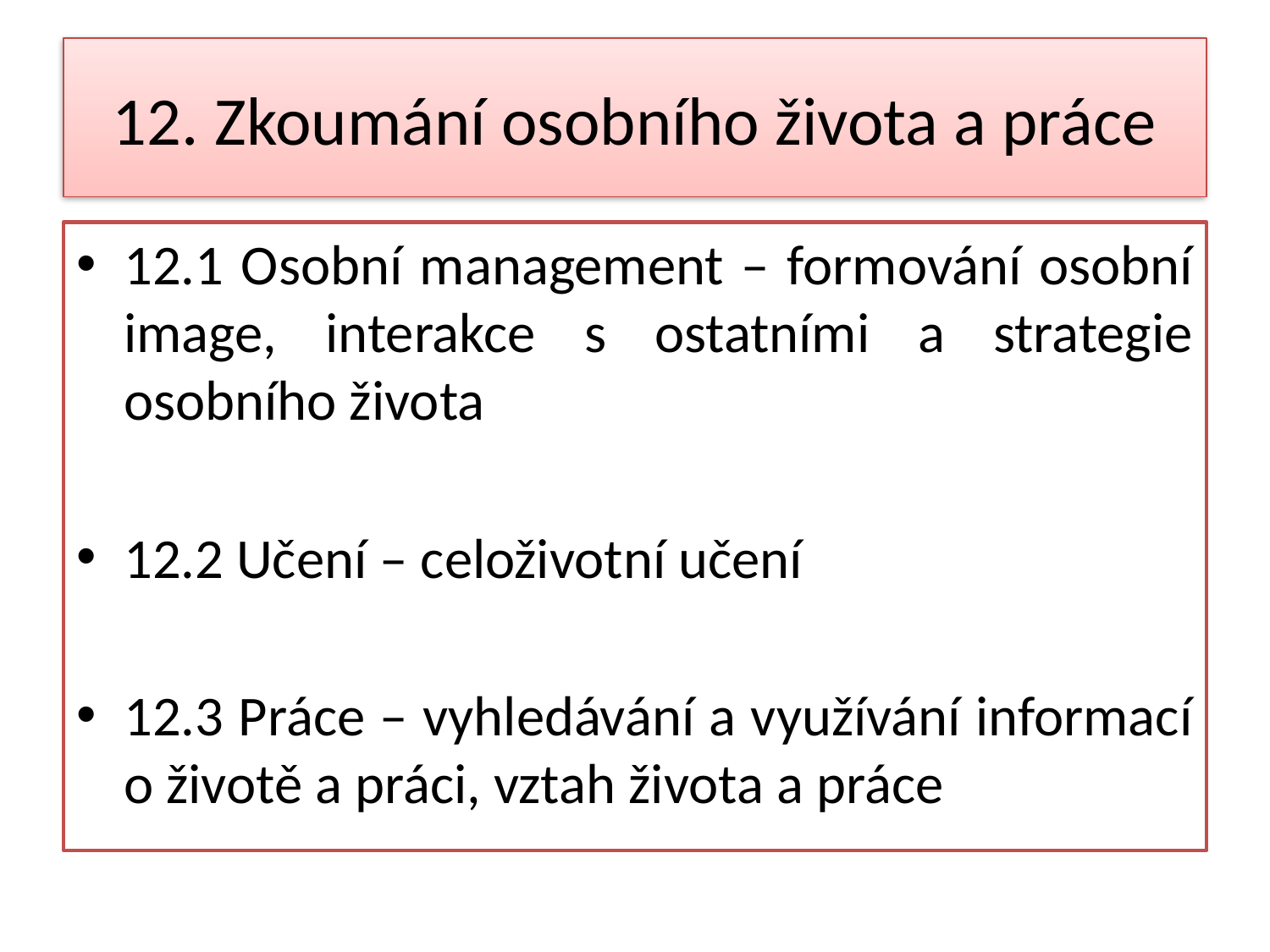

# 12. Zkoumání osobního života a práce
12.1 Osobní management – formování osobní image, interakce s ostatními a strategie osobního života

12.2 Učení – celoživotní učení

12.3 Práce – vyhledávání a využívání informací o životě a práci, vztah života a práce